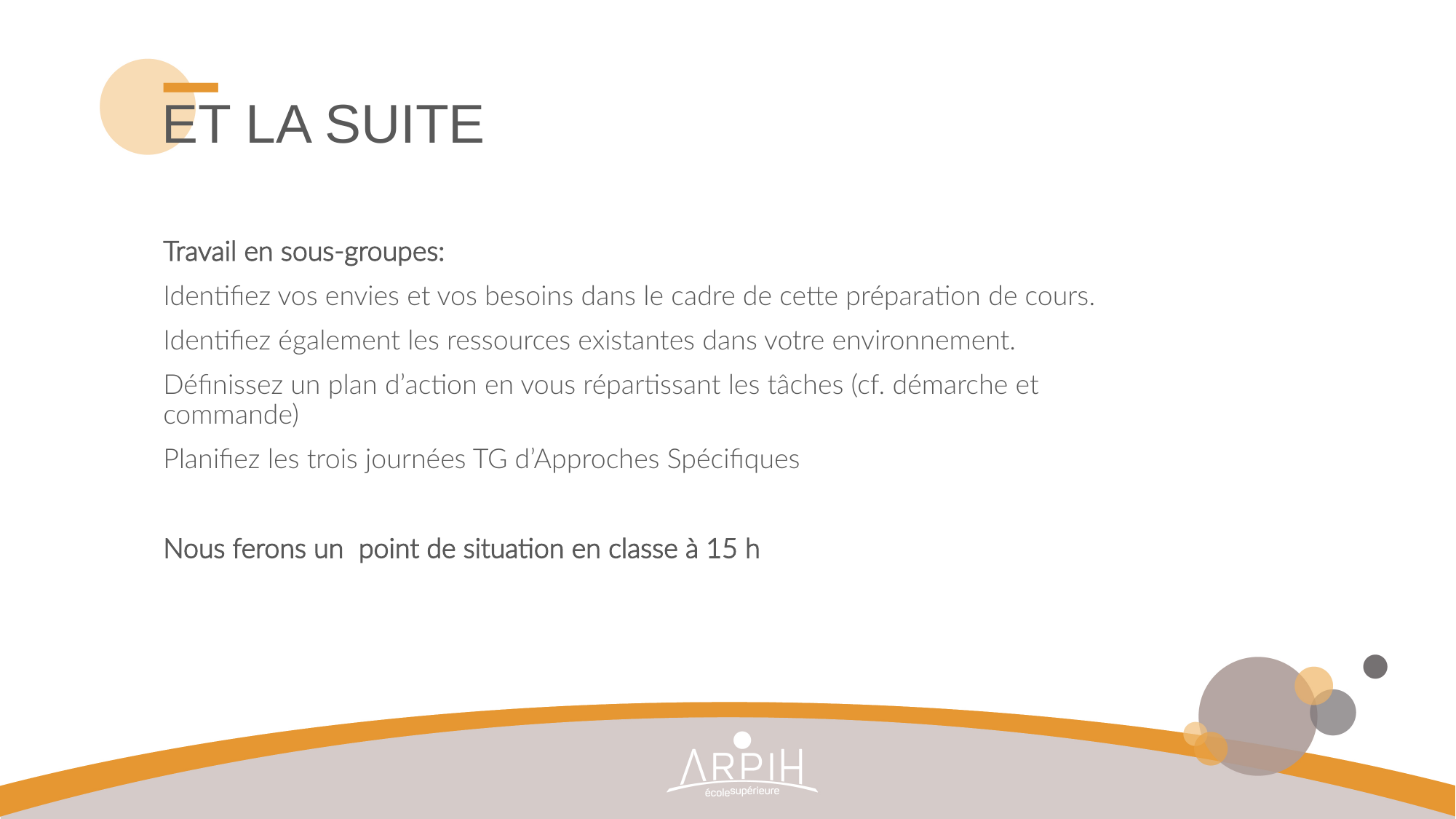

# Et la suite
Travail en sous-groupes:
Identifiez vos envies et vos besoins dans le cadre de cette préparation de cours.
Identifiez également les ressources existantes dans votre environnement.
Définissez un plan d’action en vous répartissant les tâches (cf. démarche et commande)
Planifiez les trois journées TG d’Approches Spécifiques

Nous ferons un  point de situation en classe à 15 h